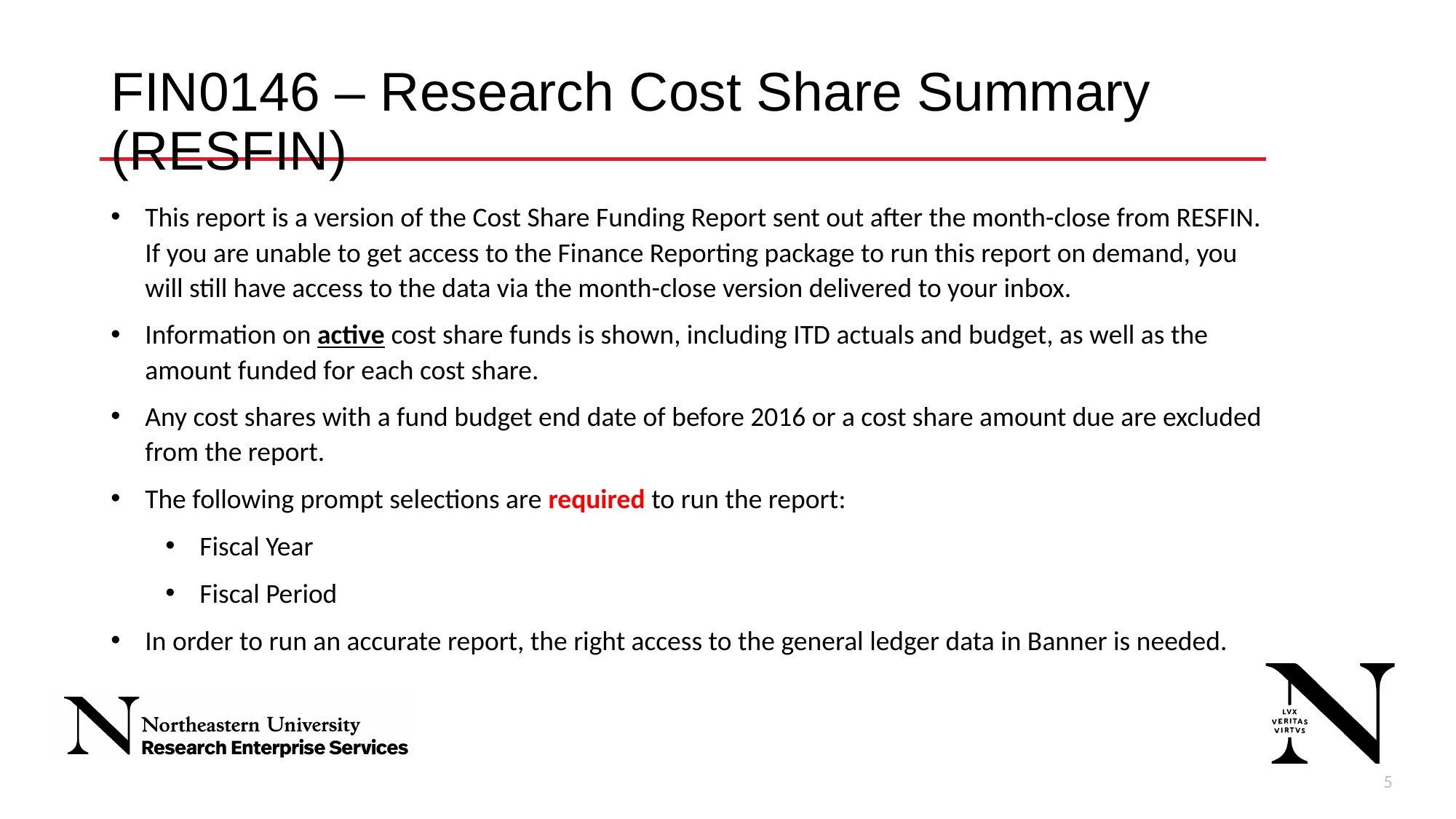

# FIN0146 – Research Cost Share Summary (RESFIN)
This report is a version of the Cost Share Funding Report sent out after the month-close from RESFIN. If you are unable to get access to the Finance Reporting package to run this report on demand, you will still have access to the data via the month-close version delivered to your inbox.
Information on active cost share funds is shown, including ITD actuals and budget, as well as the amount funded for each cost share.
Any cost shares with a fund budget end date of before 2016 or a cost share amount due are excluded from the report.
The following prompt selections are required to run the report:
Fiscal Year
Fiscal Period
In order to run an accurate report, the right access to the general ledger data in Banner is needed.

5